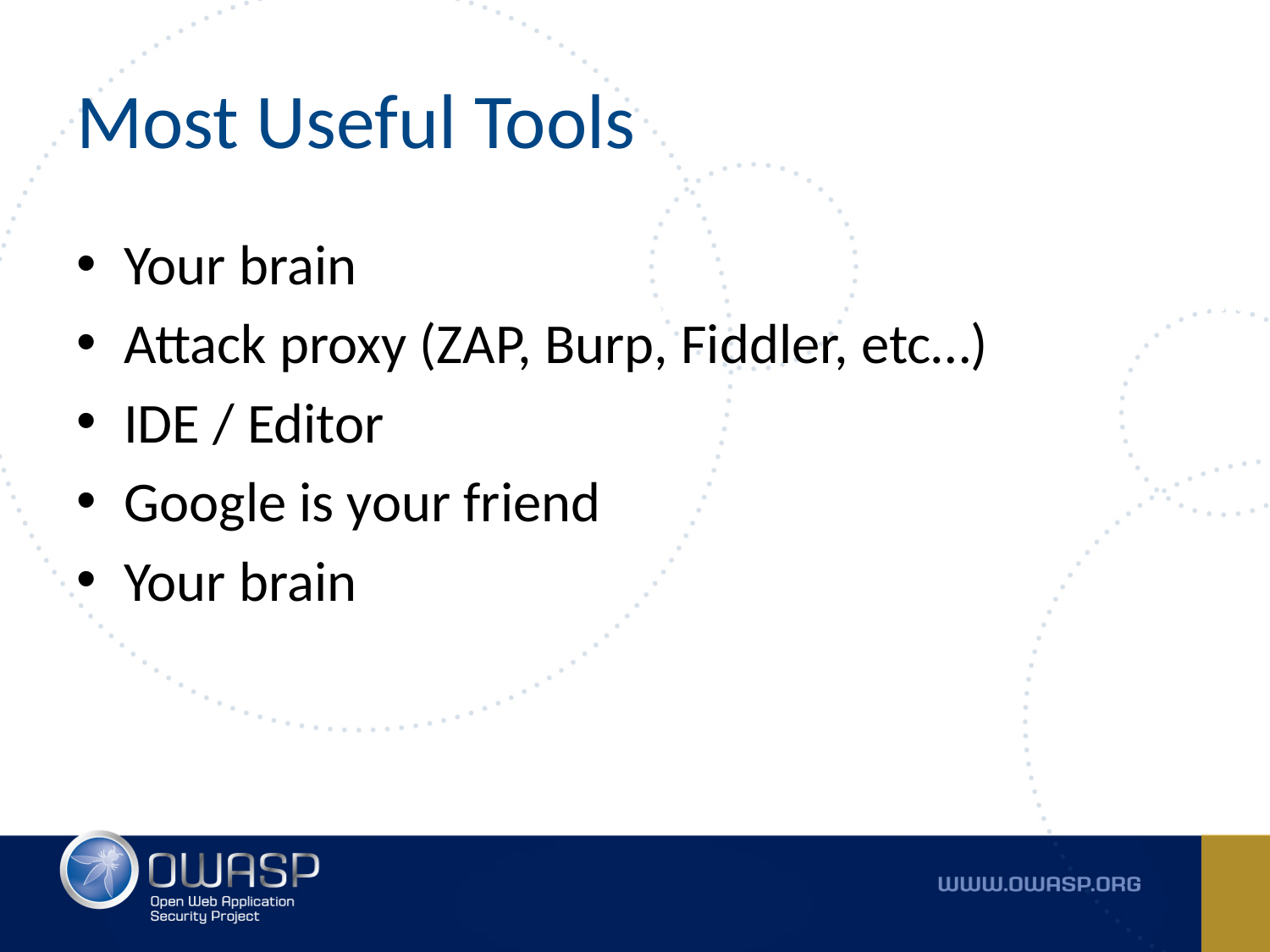

# Most Useful Tools
Your brain
Attack proxy (ZAP, Burp, Fiddler, etc…)
IDE / Editor
Google is your friend
Your brain